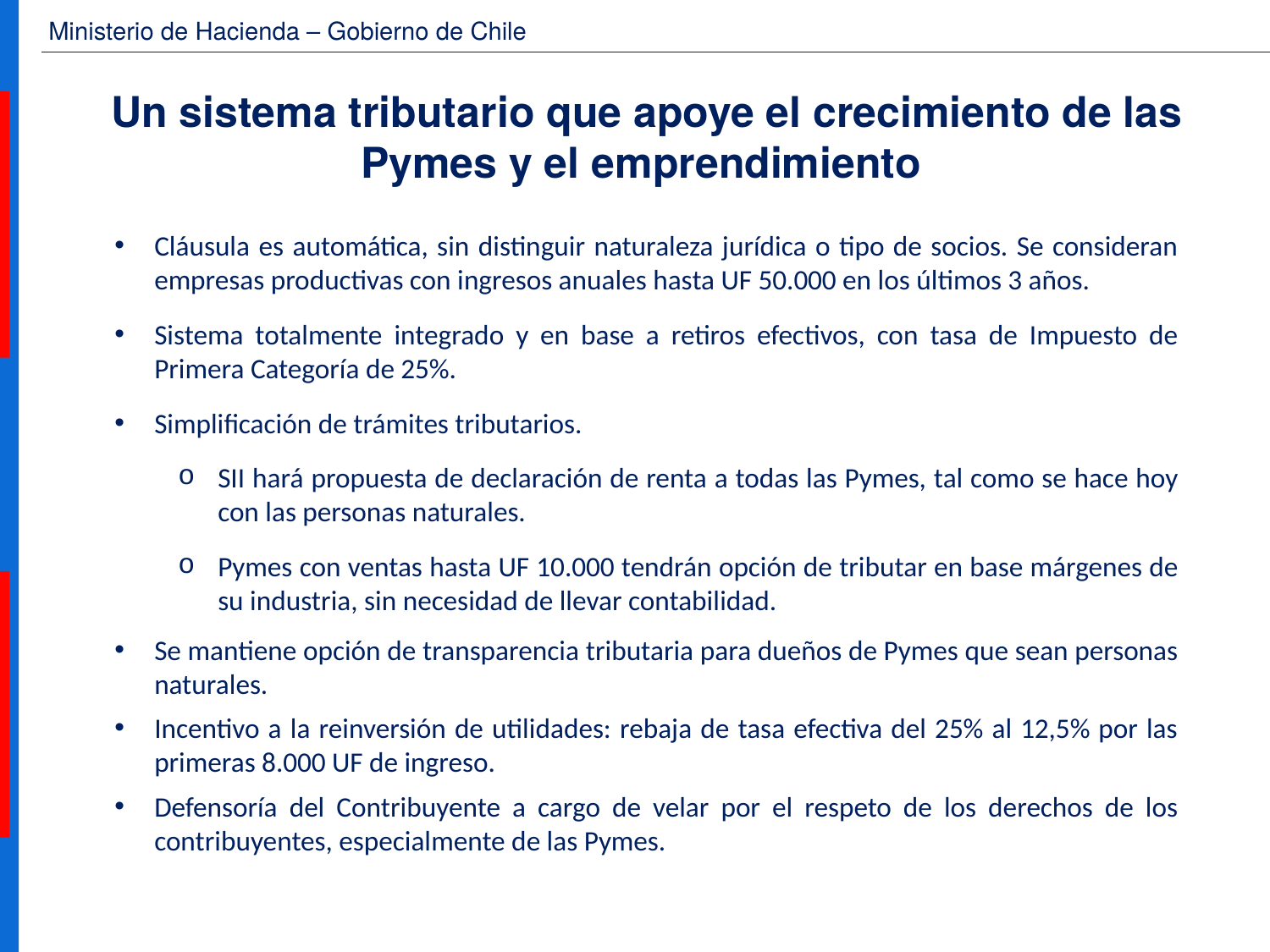

Un sistema tributario que apoye el crecimiento de las Pymes y el emprendimiento
Cláusula es automática, sin distinguir naturaleza jurídica o tipo de socios. Se consideran empresas productivas con ingresos anuales hasta UF 50.000 en los últimos 3 años.
Sistema totalmente integrado y en base a retiros efectivos, con tasa de Impuesto de Primera Categoría de 25%.
Simplificación de trámites tributarios.
SII hará propuesta de declaración de renta a todas las Pymes, tal como se hace hoy con las personas naturales.
Pymes con ventas hasta UF 10.000 tendrán opción de tributar en base márgenes de su industria, sin necesidad de llevar contabilidad.
Se mantiene opción de transparencia tributaria para dueños de Pymes que sean personas naturales.
Incentivo a la reinversión de utilidades: rebaja de tasa efectiva del 25% al 12,5% por las primeras 8.000 UF de ingreso.
Defensoría del Contribuyente a cargo de velar por el respeto de los derechos de los contribuyentes, especialmente de las Pymes.